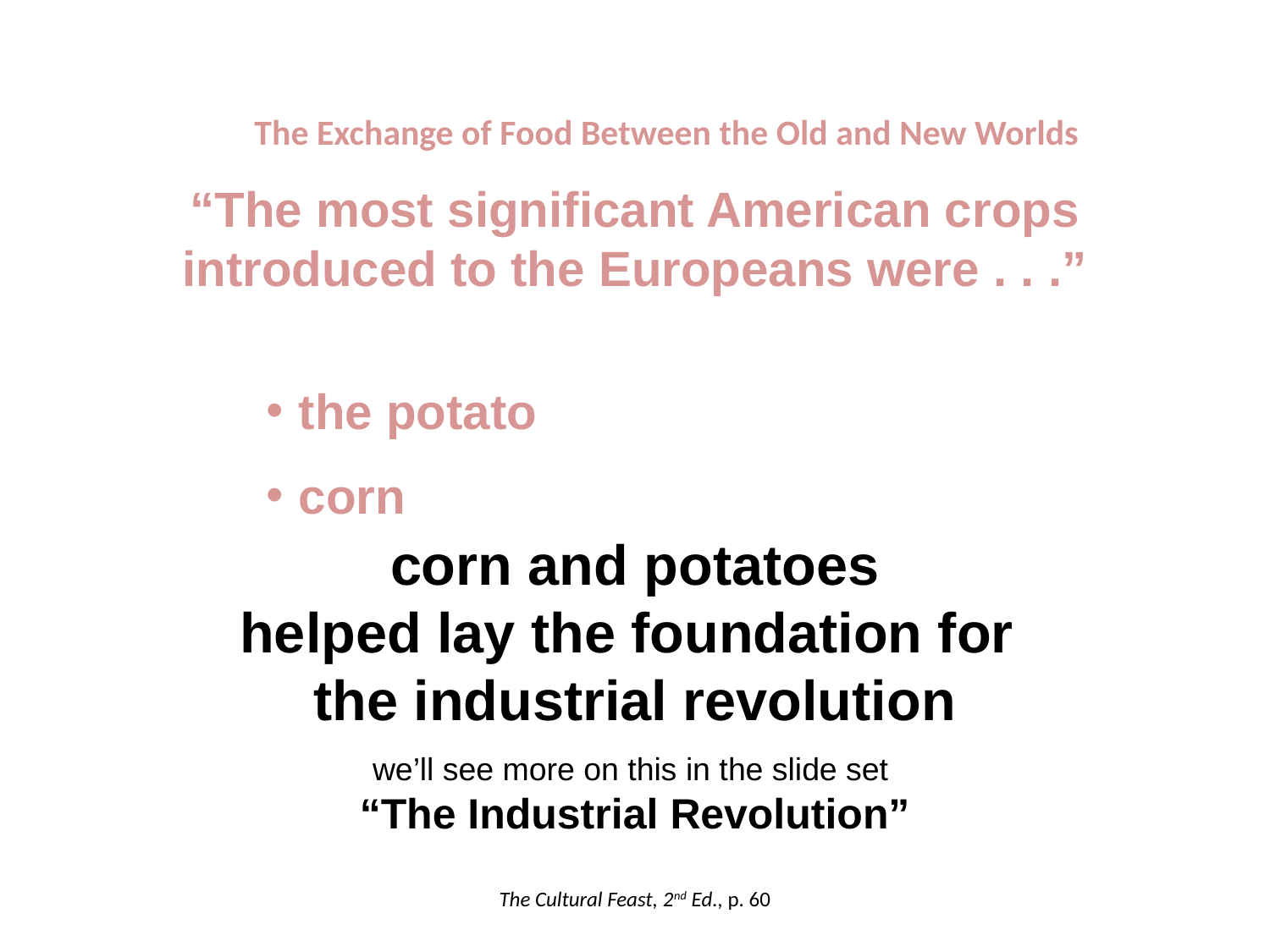

The Exchange of Food Between the Old and New Worlds

“The most significant American crops introduced to the Europeans were . . .”

the potato

corn

the British used the word “corn” as a generic term for grain

when corn was imported to England, it was referred to as maize, or “Indian corn”

corn became important as animal food in many places
corn and potatoes
helped lay the foundation for
the industrial revolution
we’ll see more on this in the slide set
“The Industrial Revolution”
The Cultural Feast, 2nd Ed., p. 60